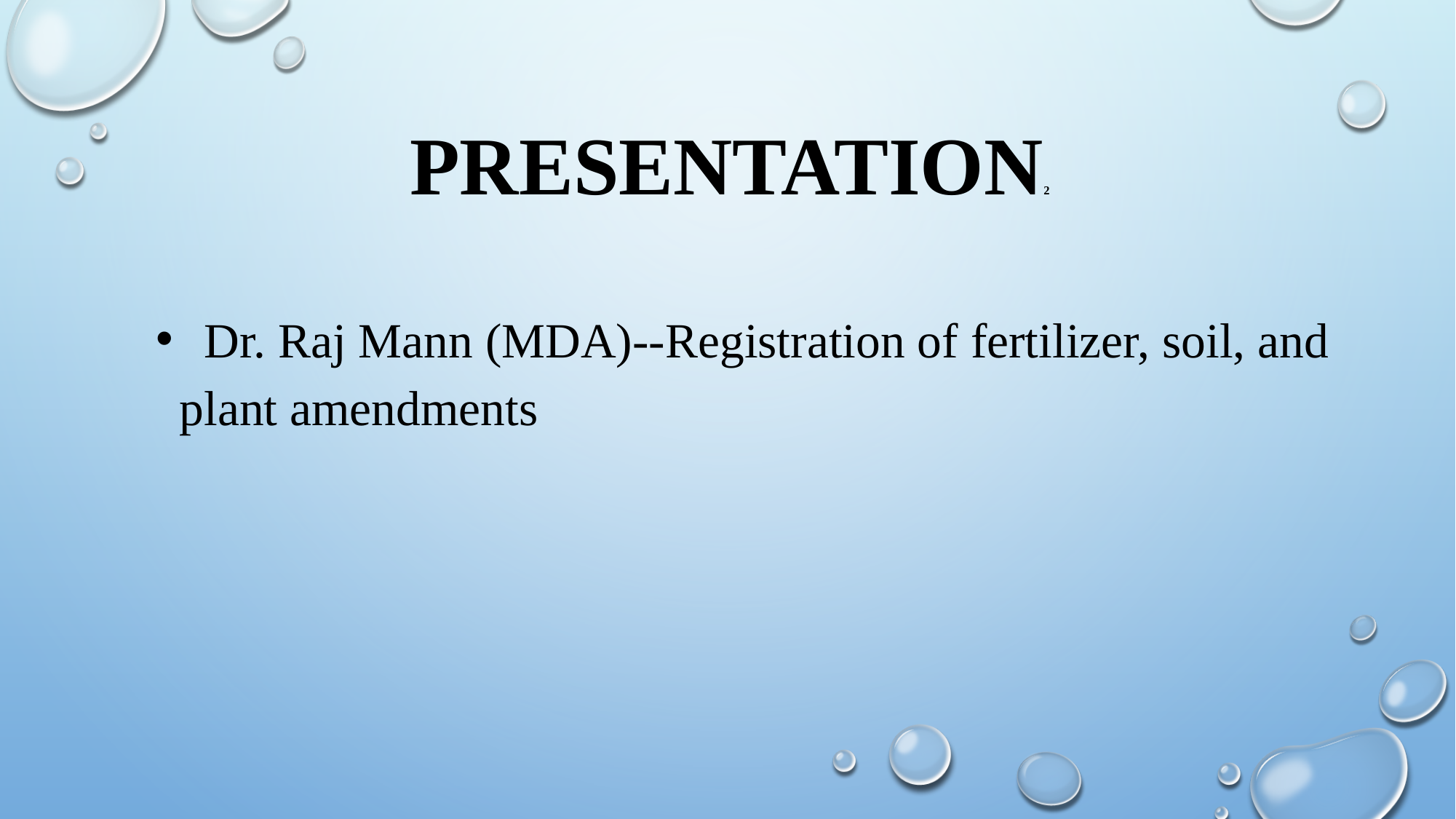

# Presentation2

  Dr. Raj Mann (MDA)--Registration of fertilizer, soil, and plant amendments